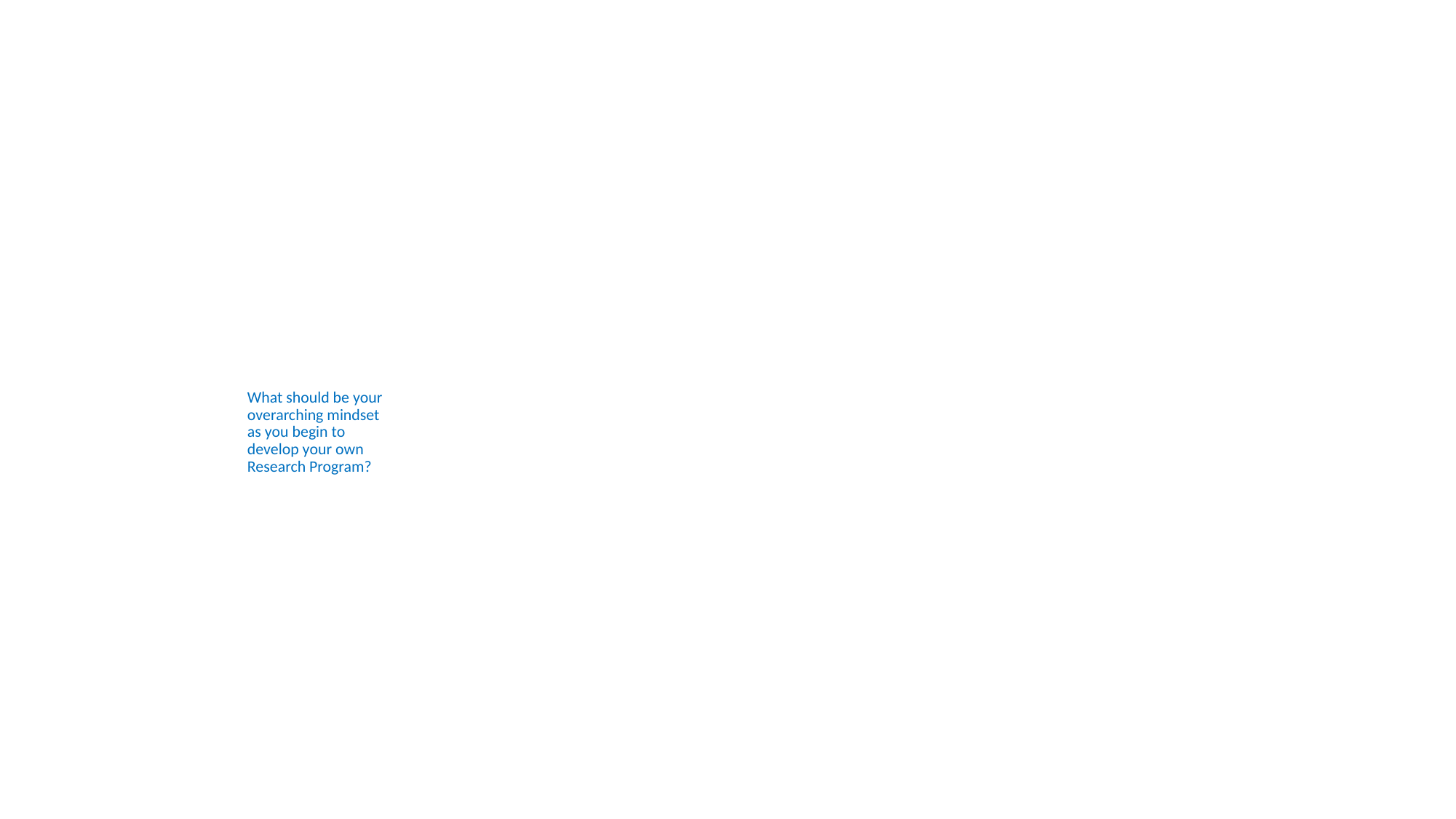

# What should be your overarching mindset as you begin to develop your own Research Program?